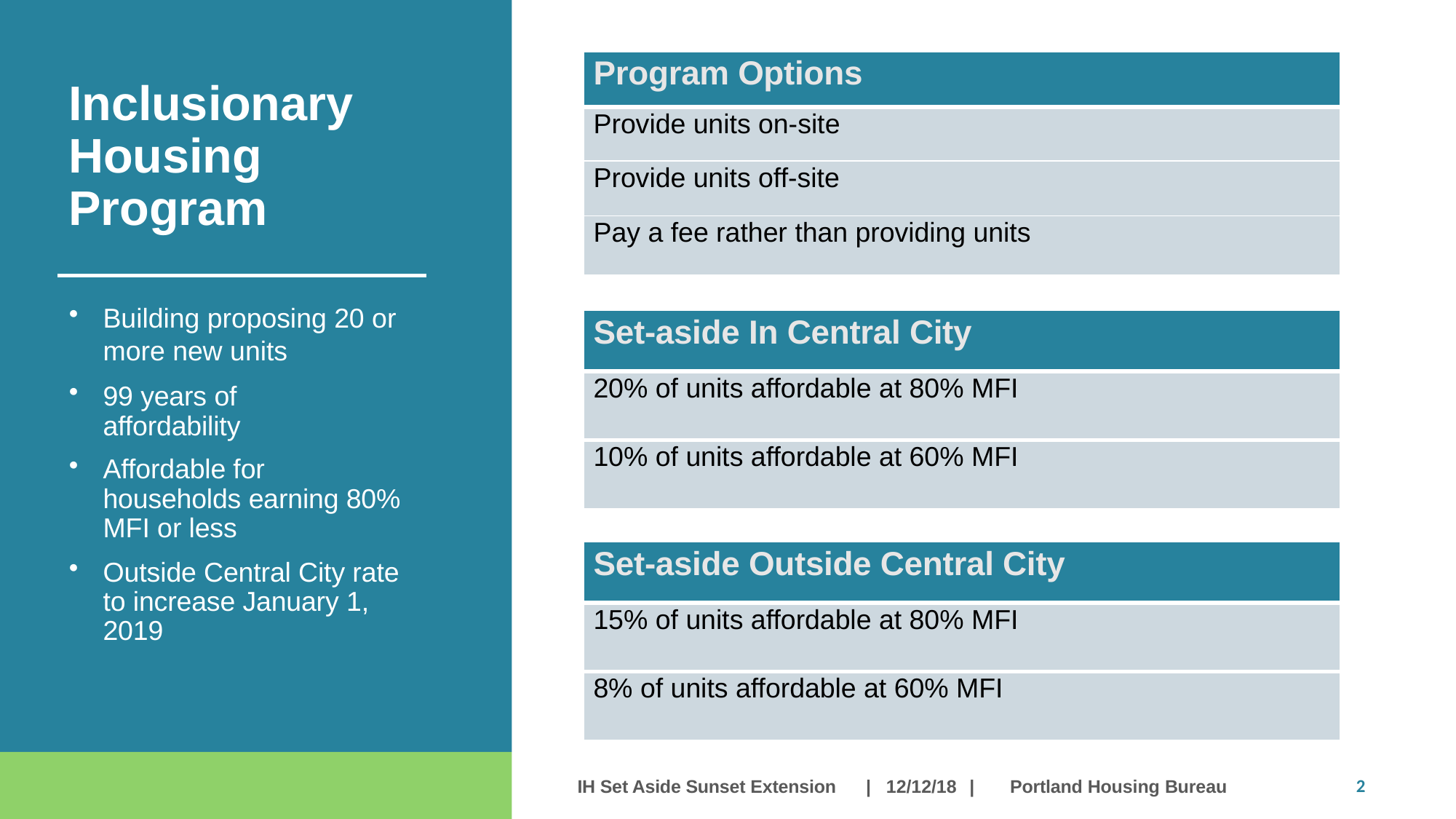

| Program Options |
| --- |
| Provide units on-site |
| Provide units off-site |
| Pay a fee rather than providing units |
# Inclusionary Housing Program

Building proposing 20 or more new units
99 years of affordability
Affordable for households earning 80% MFI or less
Outside Central City rate to increase January 1, 2019
| Set-aside In Central City |
| --- |
| 20% of units affordable at 80% MFI |
| 10% of units affordable at 60% MFI |
| Set-aside Outside Central City |
| --- |
| 15% of units affordable at 80% MFI |
| 8% of units affordable at 60% MFI |

2
IH Set Aside Sunset Extension      |   12/12/18	|	    Portland Housing Bureau